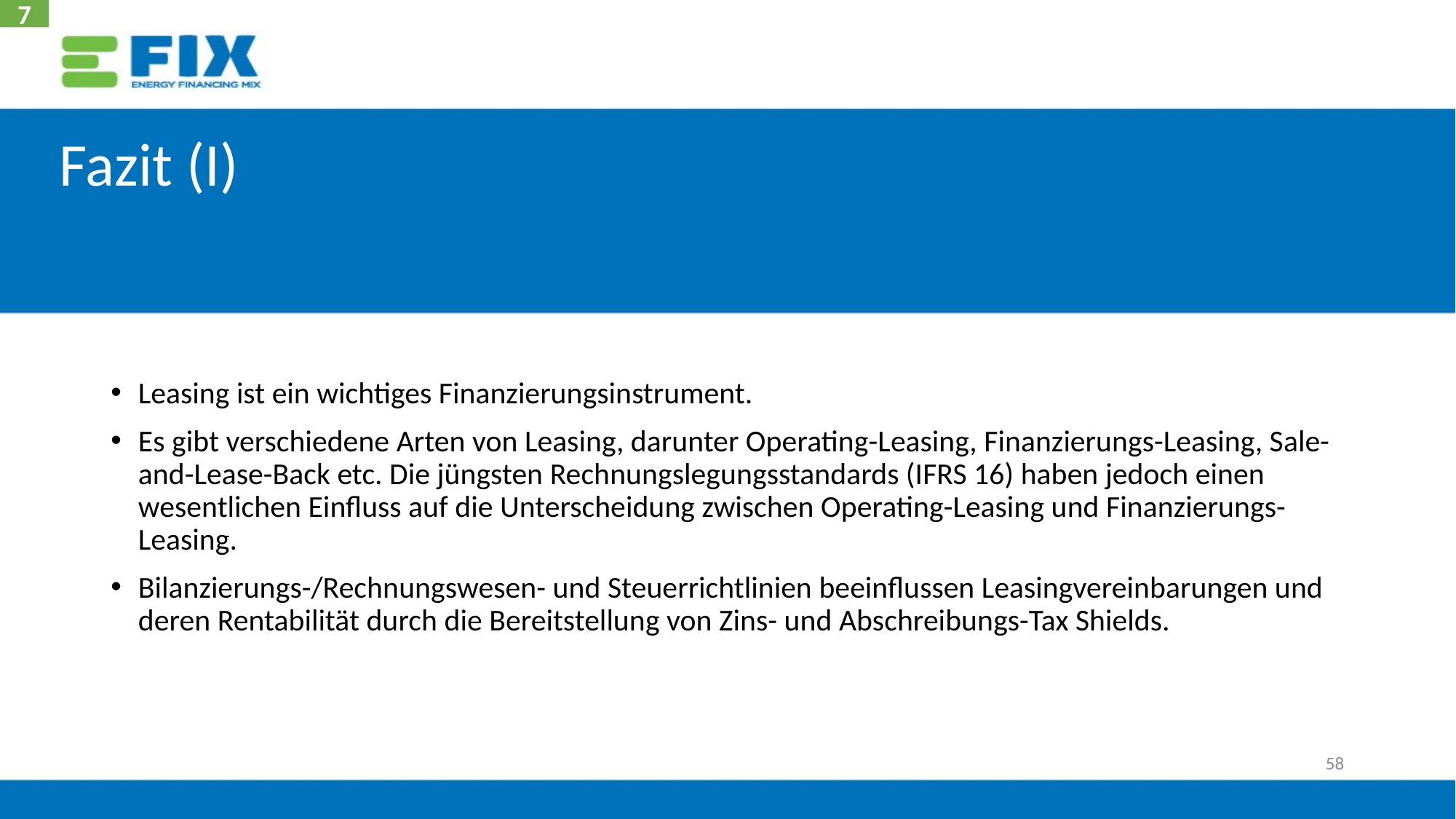

7
# Fazit (I)
Leasing ist ein wichtiges Finanzierungsinstrument.
Es gibt verschiedene Arten von Leasing, darunter Operating-Leasing, Finanzierungs-Leasing, Sale-and-Lease-Back etc. Die jüngsten Rechnungslegungsstandards (IFRS 16) haben jedoch einen wesentlichen Einfluss auf die Unterscheidung zwischen Operating-Leasing und Finanzierungs-Leasing.
Bilanzierungs-/Rechnungswesen- und Steuerrichtlinien beeinflussen Leasingvereinbarungen und deren Rentabilität durch die Bereitstellung von Zins- und Abschreibungs-Tax Shields.
58